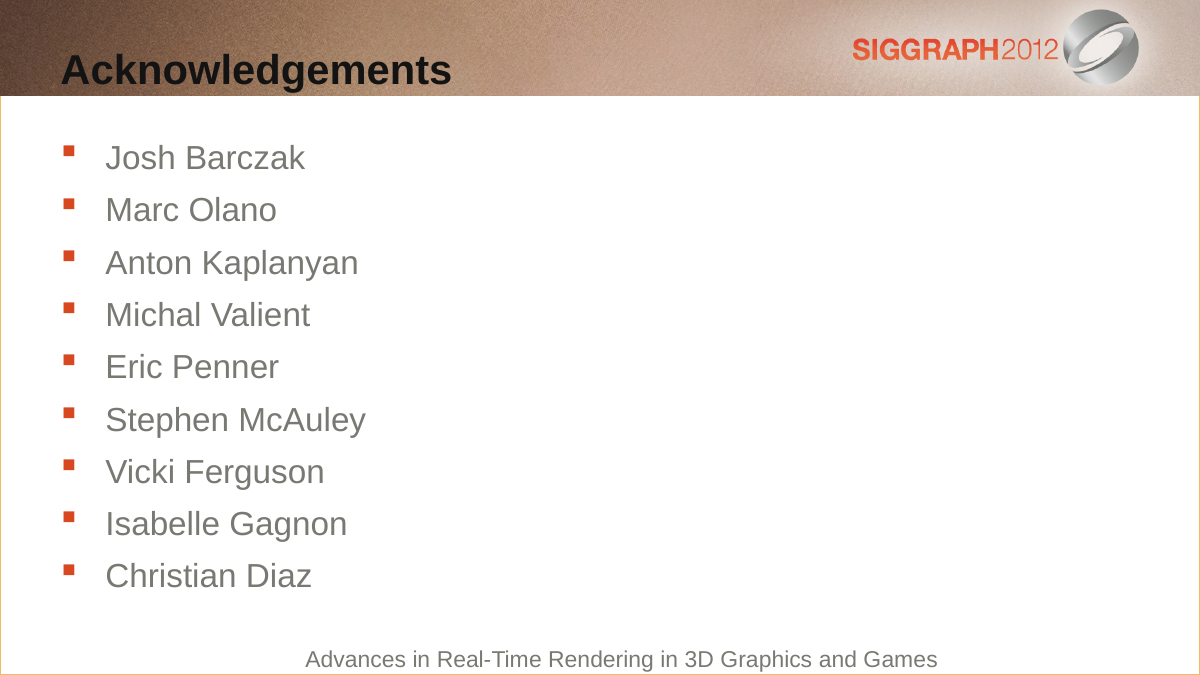

Acknowledgements
Josh Barczak
Marc Olano
Anton Kaplanyan
Michal Valient
Eric Penner
Stephen McAuley
Vicki Ferguson
Isabelle Gagnon
Christian Diaz